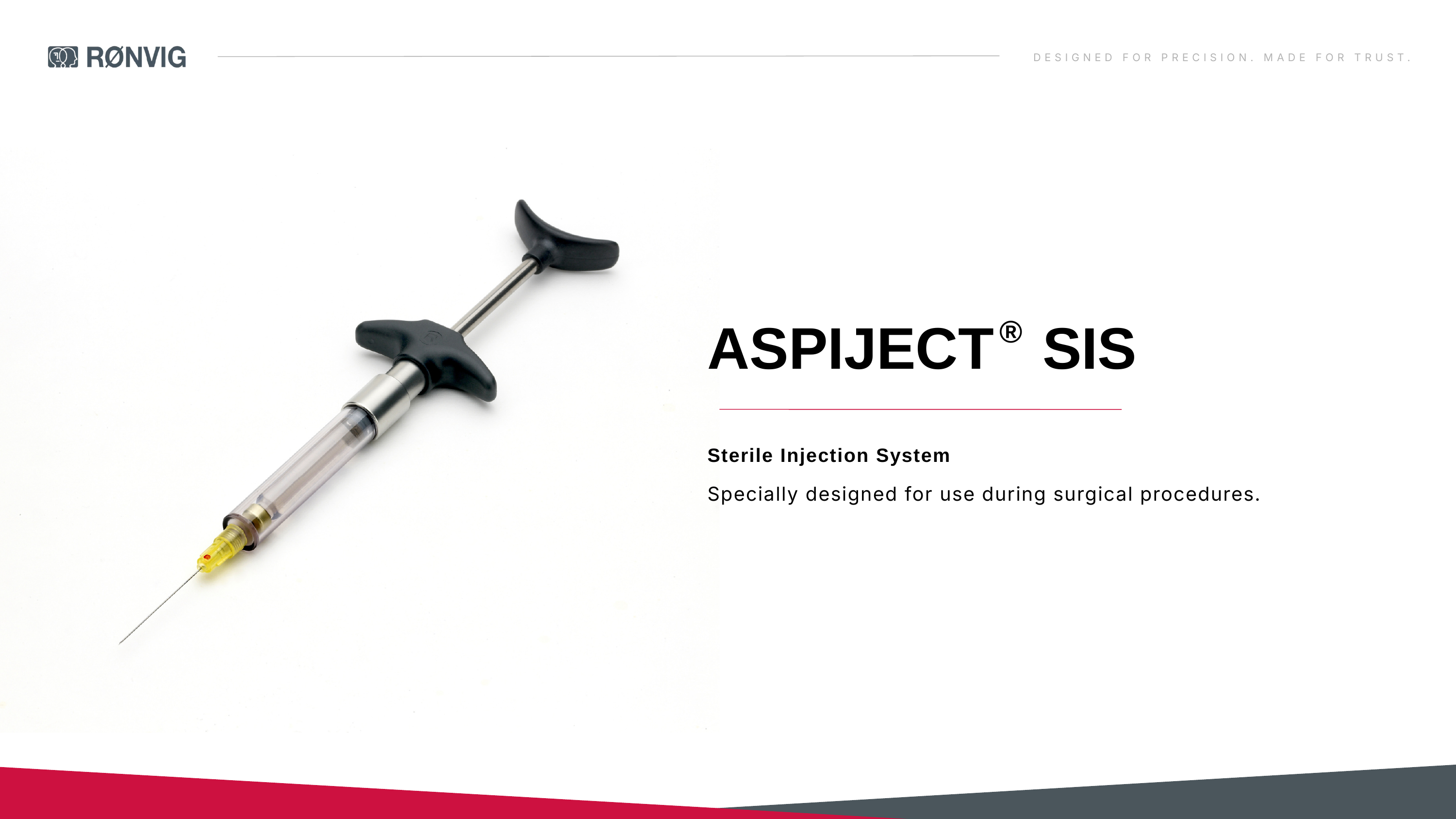

DESIGNED FOR PRECISION. MADE FOR TRUST.

ASPIJECT   SIS
®

Sterile Injection System
Specially designed for use during surgical procedures.